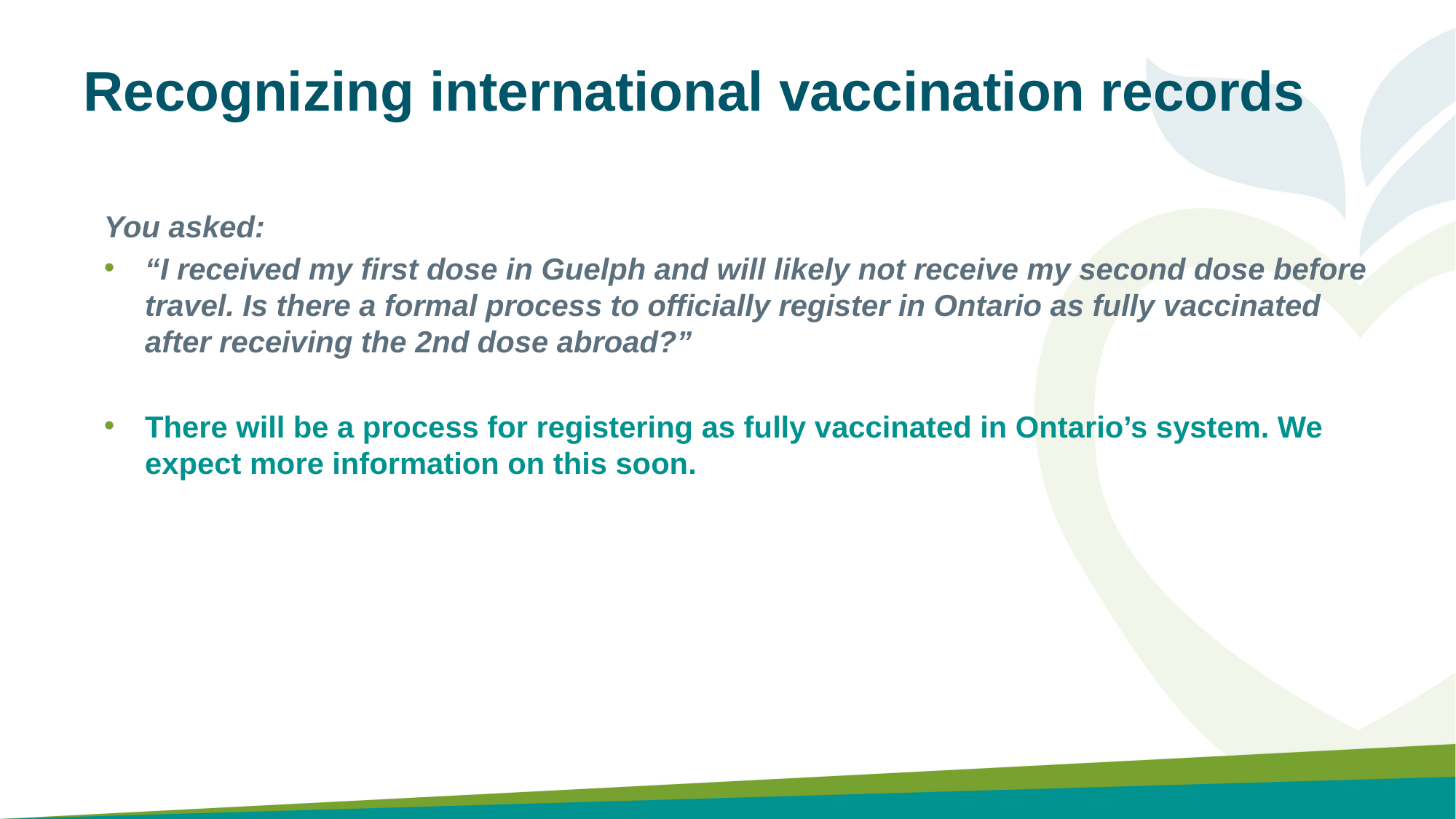

Recognizing international vaccination records
You asked:
“I received my first dose in Guelph and will likely not receive my second dose before travel. Is there a formal process to officially register in Ontario as fully vaccinated after receiving the 2nd dose abroad?”

There will be a process for registering as fully vaccinated in Ontario’s system. We expect more information on this soon.